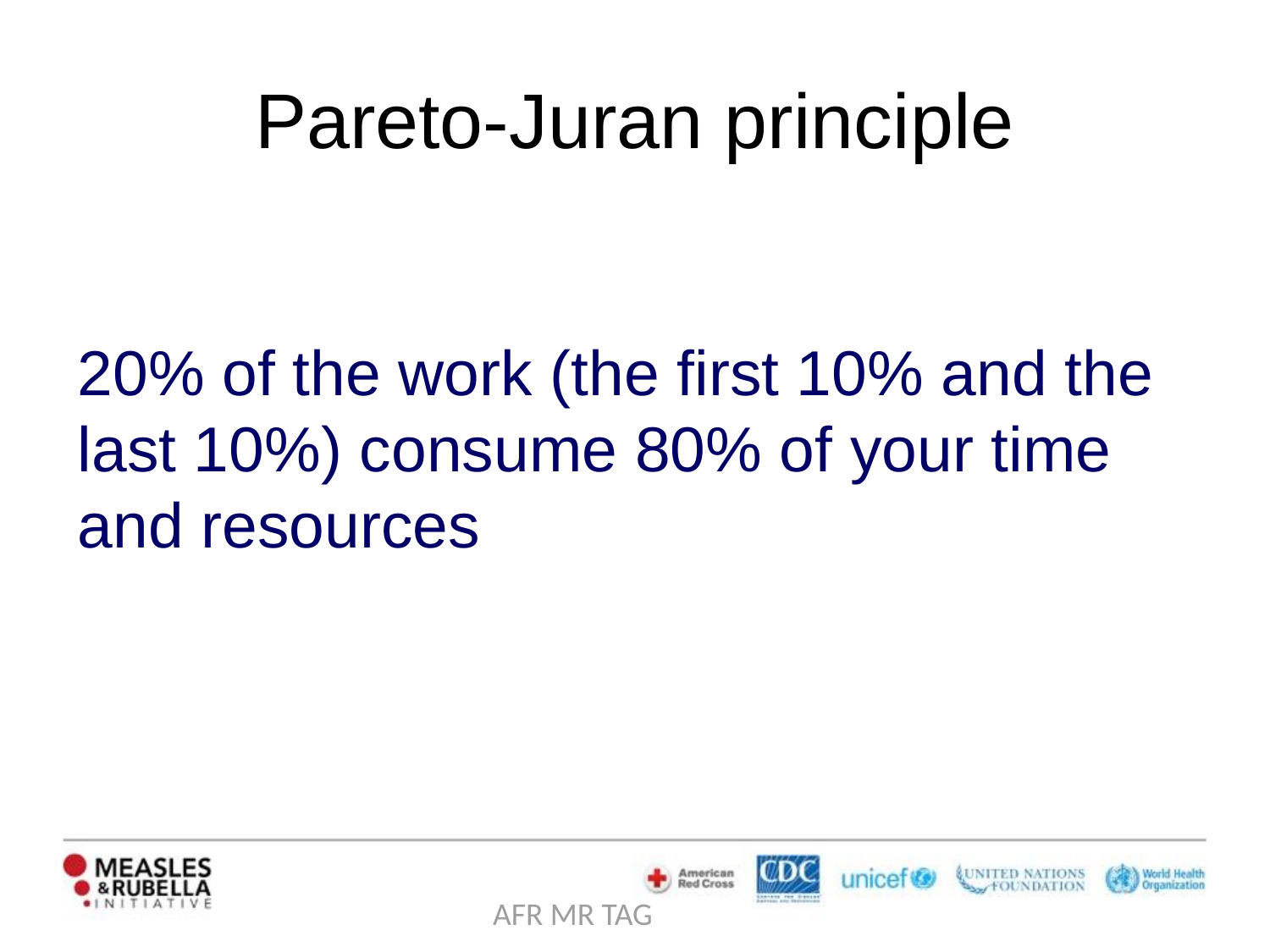

# Pareto-Juran principle
20% of the work (the first 10% and the last 10%) consume 80% of your time and resources